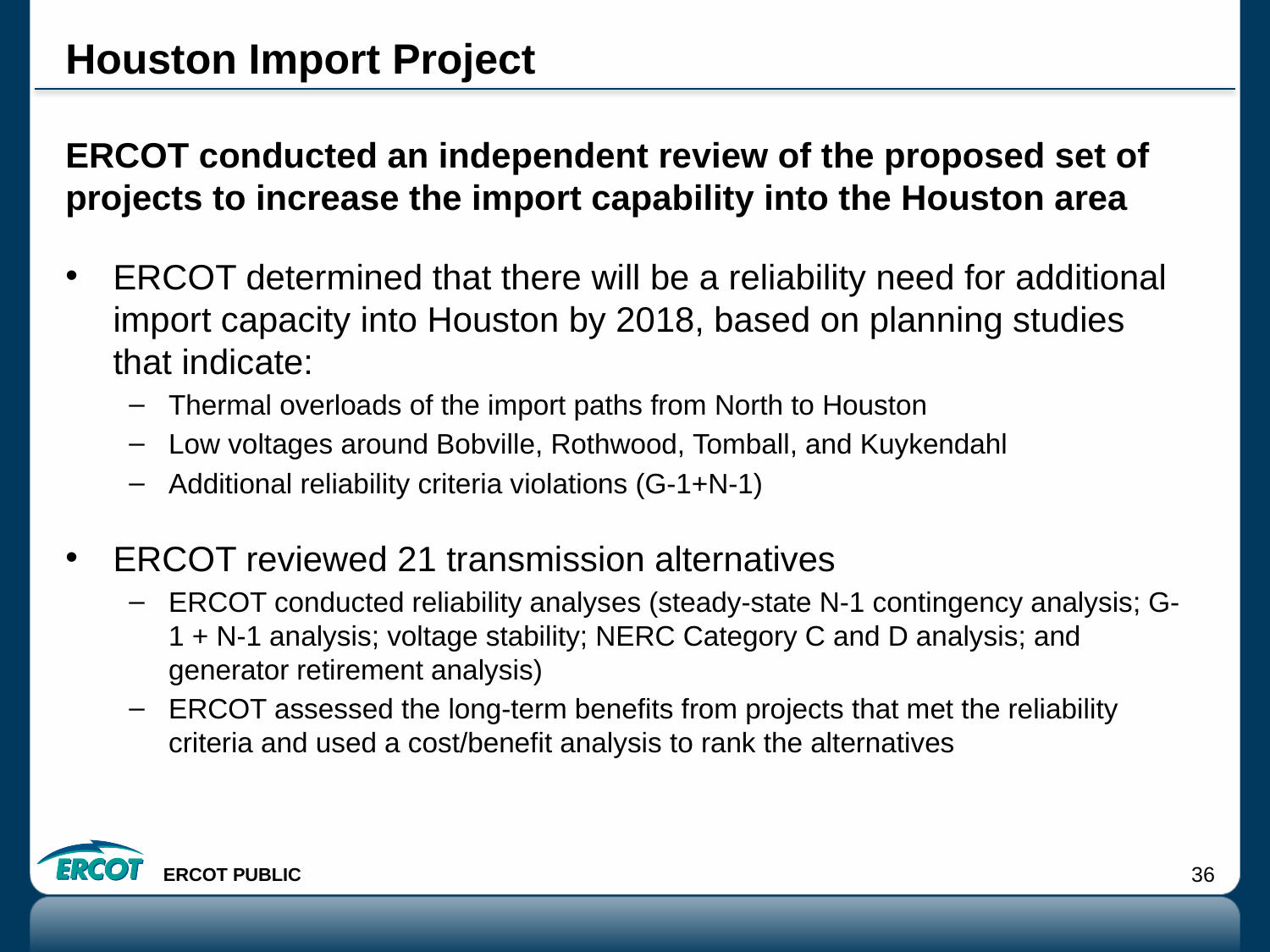

# Houston Import Project
ERCOT conducted an independent review of the proposed set of projects to increase the import capability into the Houston area

ERCOT determined that there will be a reliability need for additional import capacity into Houston by 2018, based on planning studies that indicate:
Thermal overloads of the import paths from North to Houston
Low voltages around Bobville, Rothwood, Tomball, and Kuykendahl
Additional reliability criteria violations (G-1+N-1)

ERCOT reviewed 21 transmission alternatives
ERCOT conducted reliability analyses (steady-state N-1 contingency analysis; G-1 + N-1 analysis; voltage stability; NERC Category C and D analysis; and generator retirement analysis)
ERCOT assessed the long-term benefits from projects that met the reliability criteria and used a cost/benefit analysis to rank the alternatives